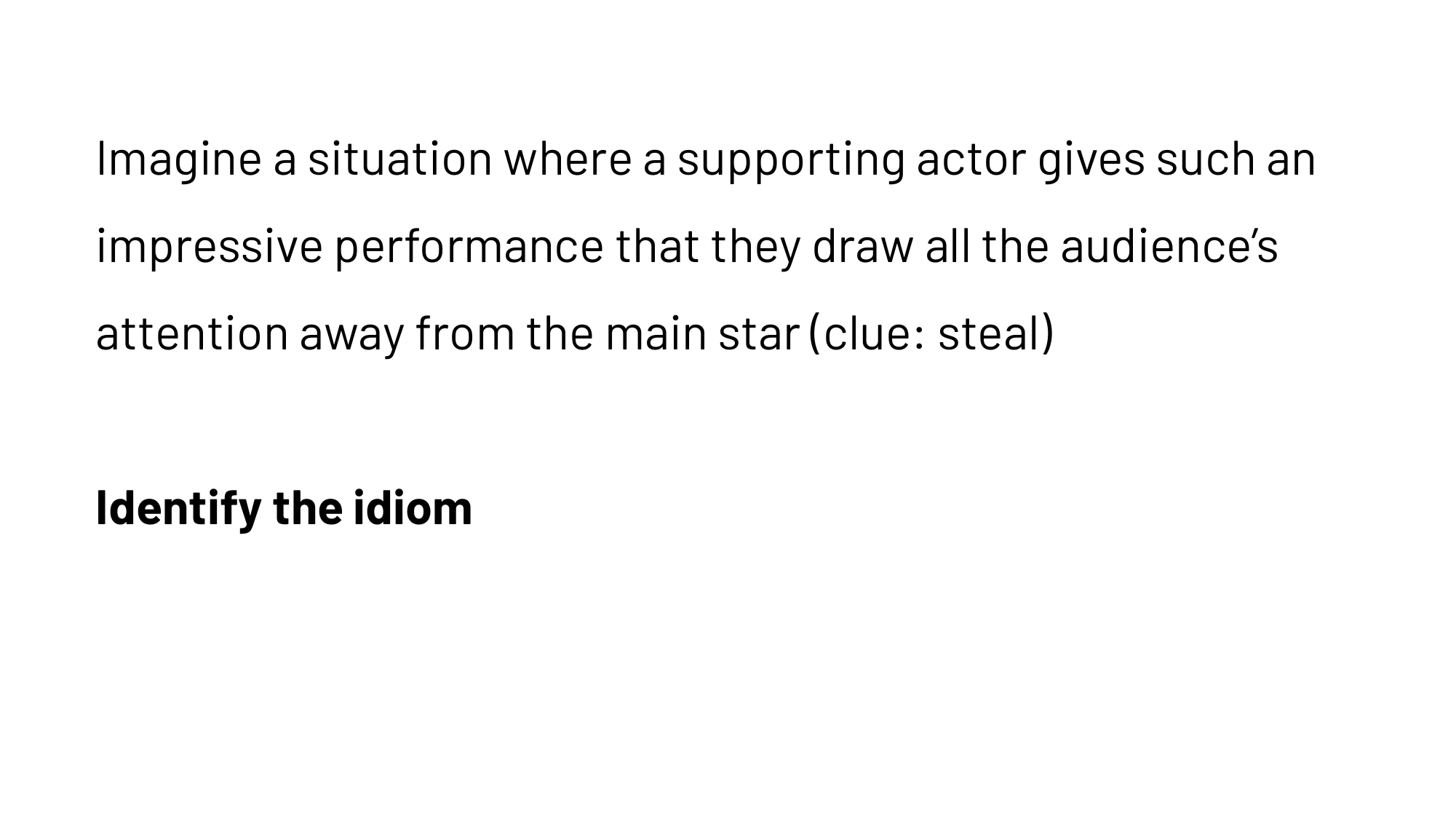

Imagine a situation where a supporting actor gives such an impressive performance that they draw all the audience’s attention away from the main star (clue: steal)

Identify the idiom